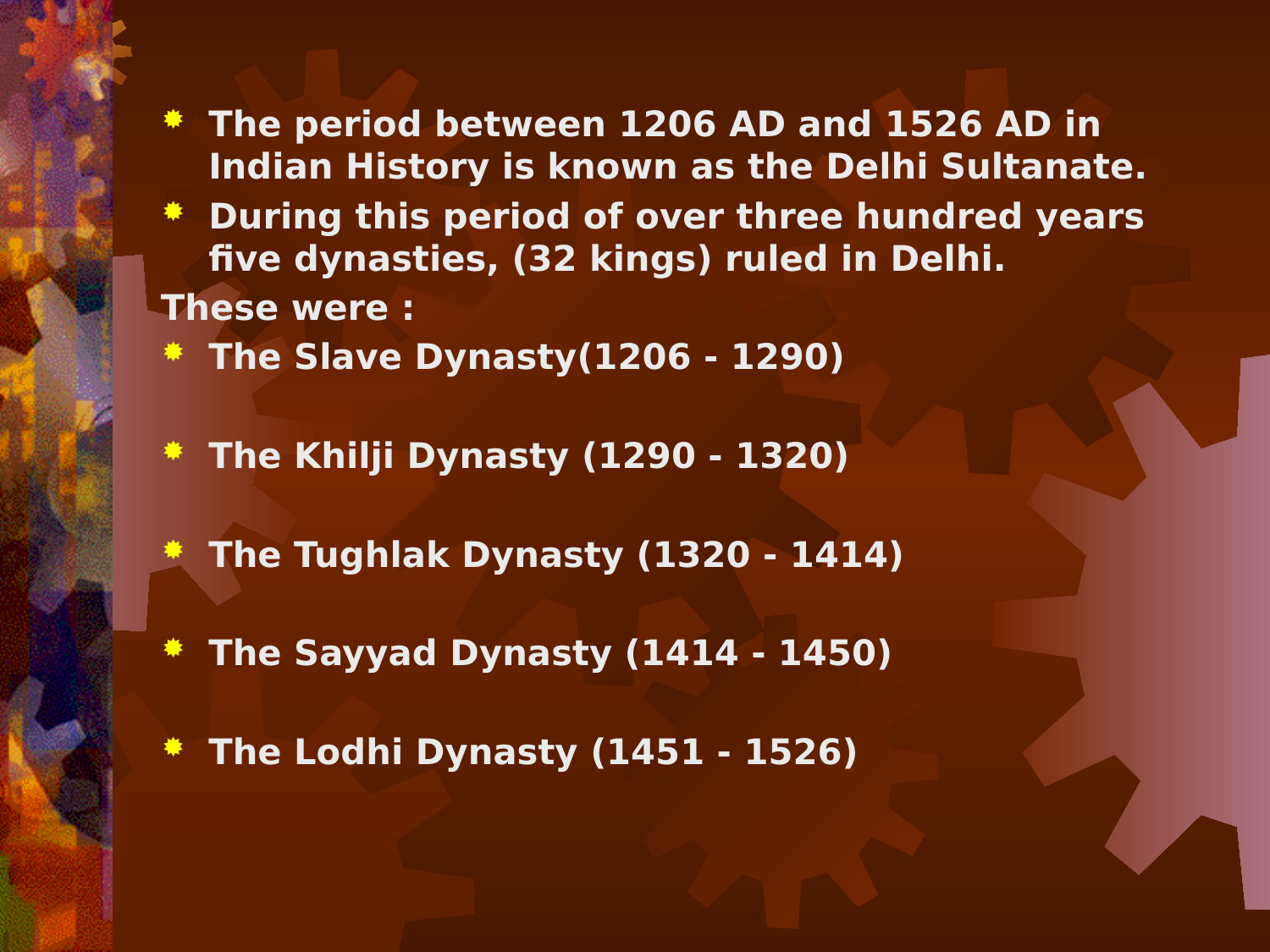

#
The period between 1206 AD and 1526 AD in Indian History is known as the Delhi Sultanate.
During this period of over three hundred years five dynasties, (32 kings) ruled in Delhi.
These were :
The Slave Dynasty(1206 - 1290)

The Khilji Dynasty (1290 - 1320)

The Tughlak Dynasty (1320 - 1414)

The Sayyad Dynasty (1414 - 1450)

The Lodhi Dynasty (1451 - 1526)